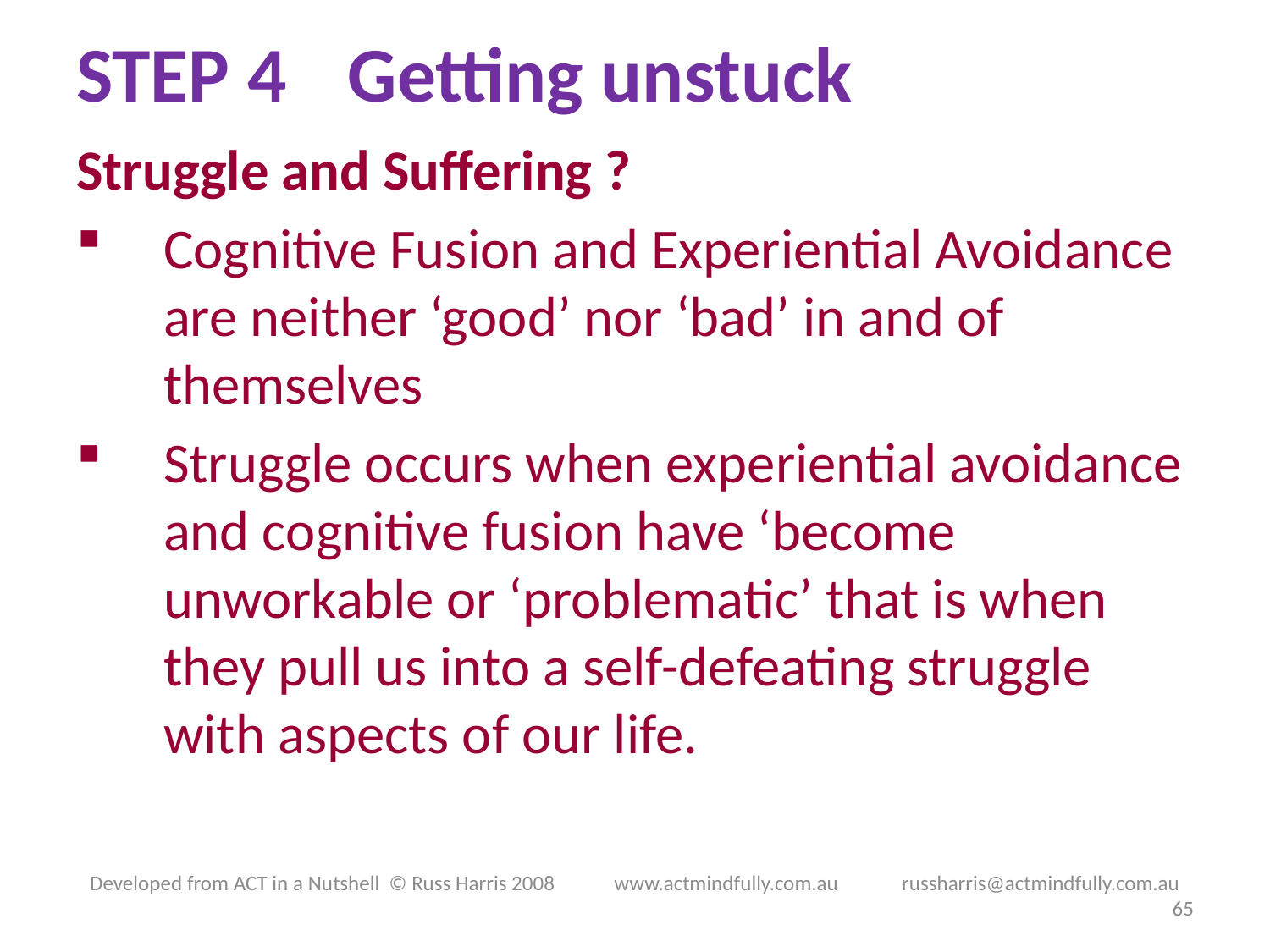

# STEP 4	 Getting unstuck
Struggle and Suffering ?
Cognitive Fusion and Experiential Avoidance are neither ‘good’ nor ‘bad’ in and of themselves
Struggle occurs when experiential avoidance and cognitive fusion have ‘become unworkable or ‘problematic’ that is when they pull us into a self-defeating struggle with aspects of our life.

Developed from ACT in a Nutshell  © Russ Harris 2008            www.actmindfully.com.au             russharris@actmindfully.com.au
65